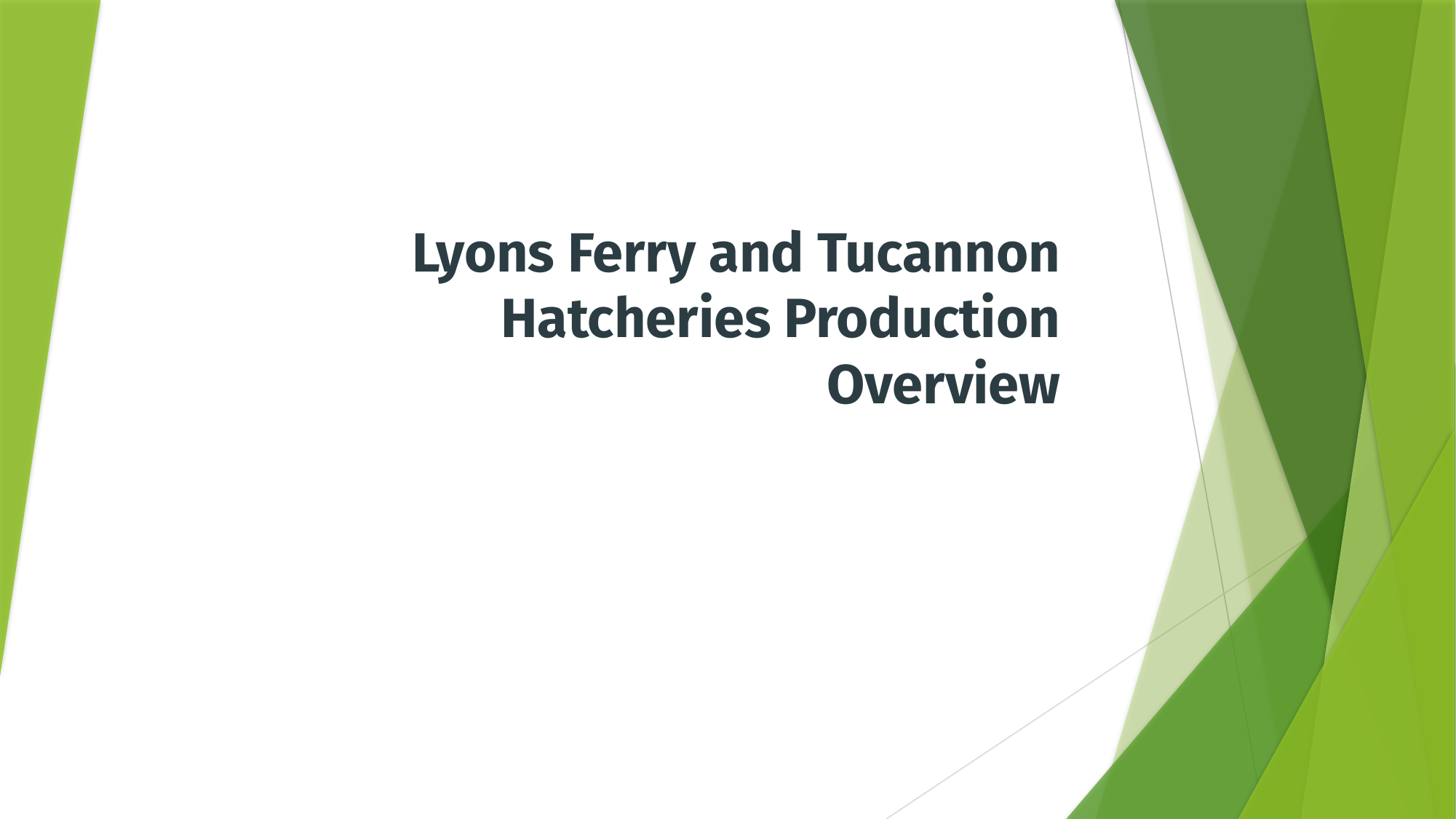

# Lyons Ferry and Tucannon Hatcheries Production Overview